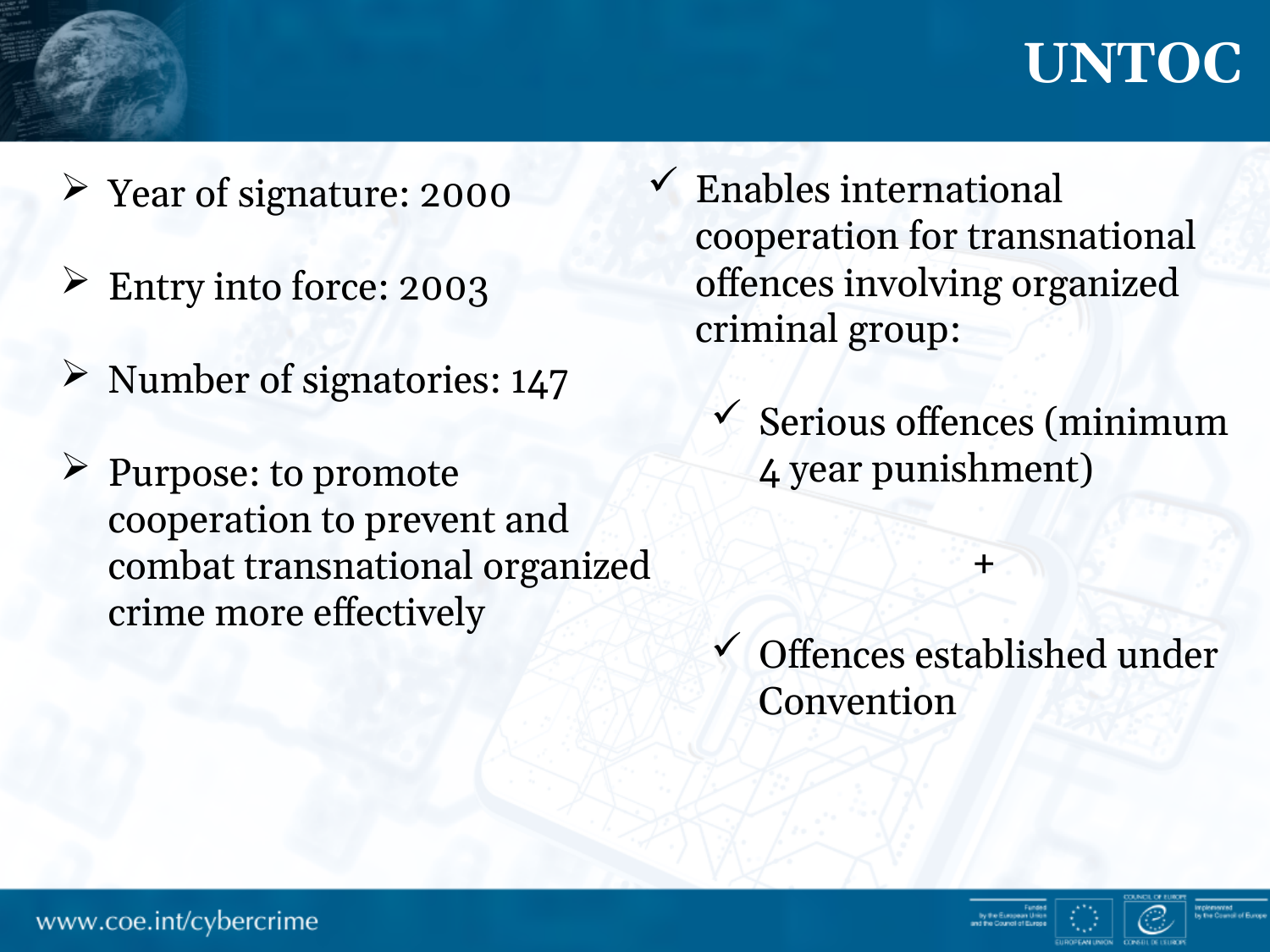

UNTOC
Enables international cooperation for transnational offences involving organized criminal group:

Serious offences (minimum 4 year punishment)

+

Offences established under Convention
Year of signature: 2000

Entry into force: 2003

Number of signatories: 147

Purpose: to promote cooperation to prevent and combat transnational organized crime more effectively